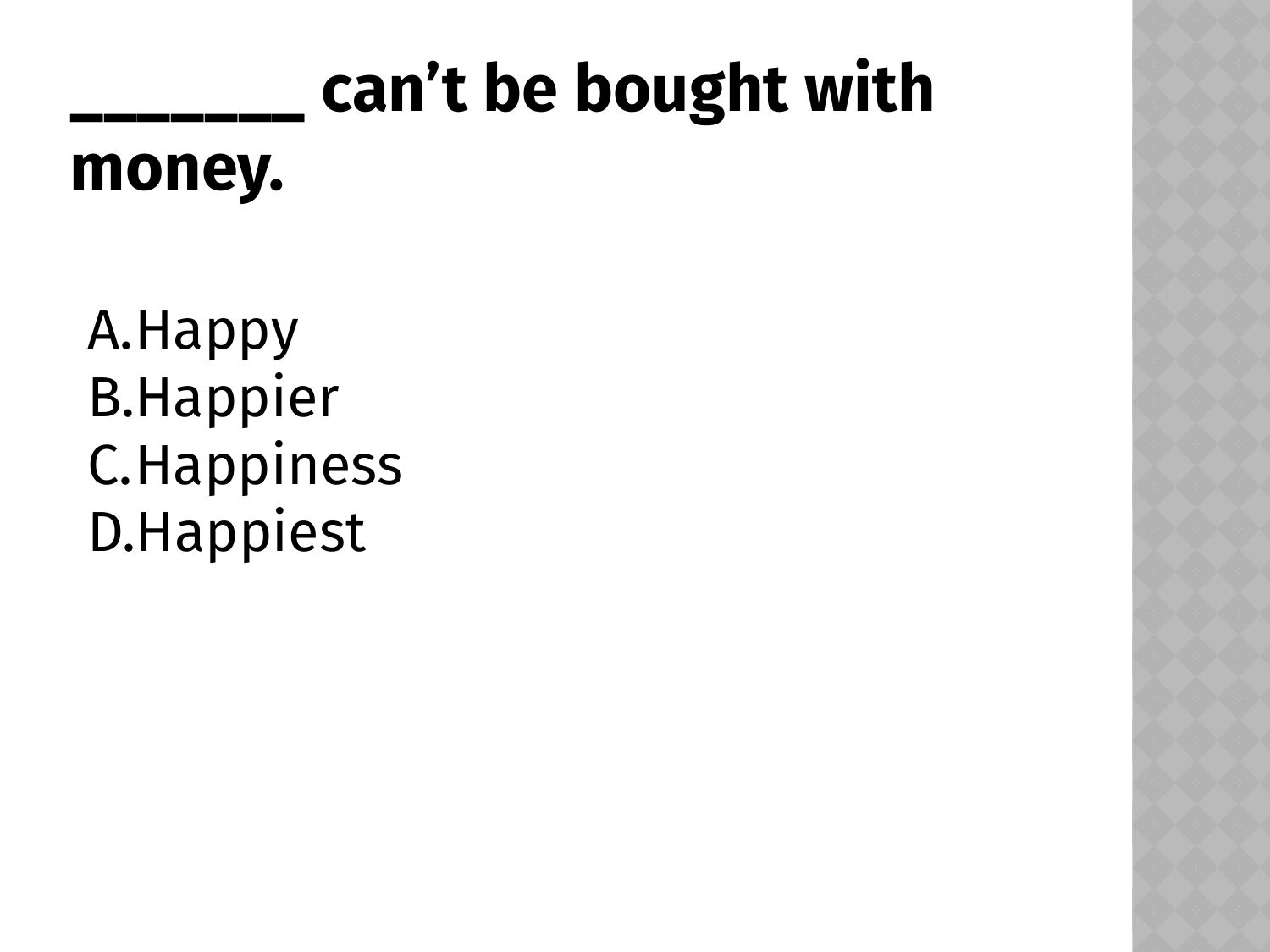

# _______ can’t be bought with money.
Happy
Happier
Happiness
Happiest